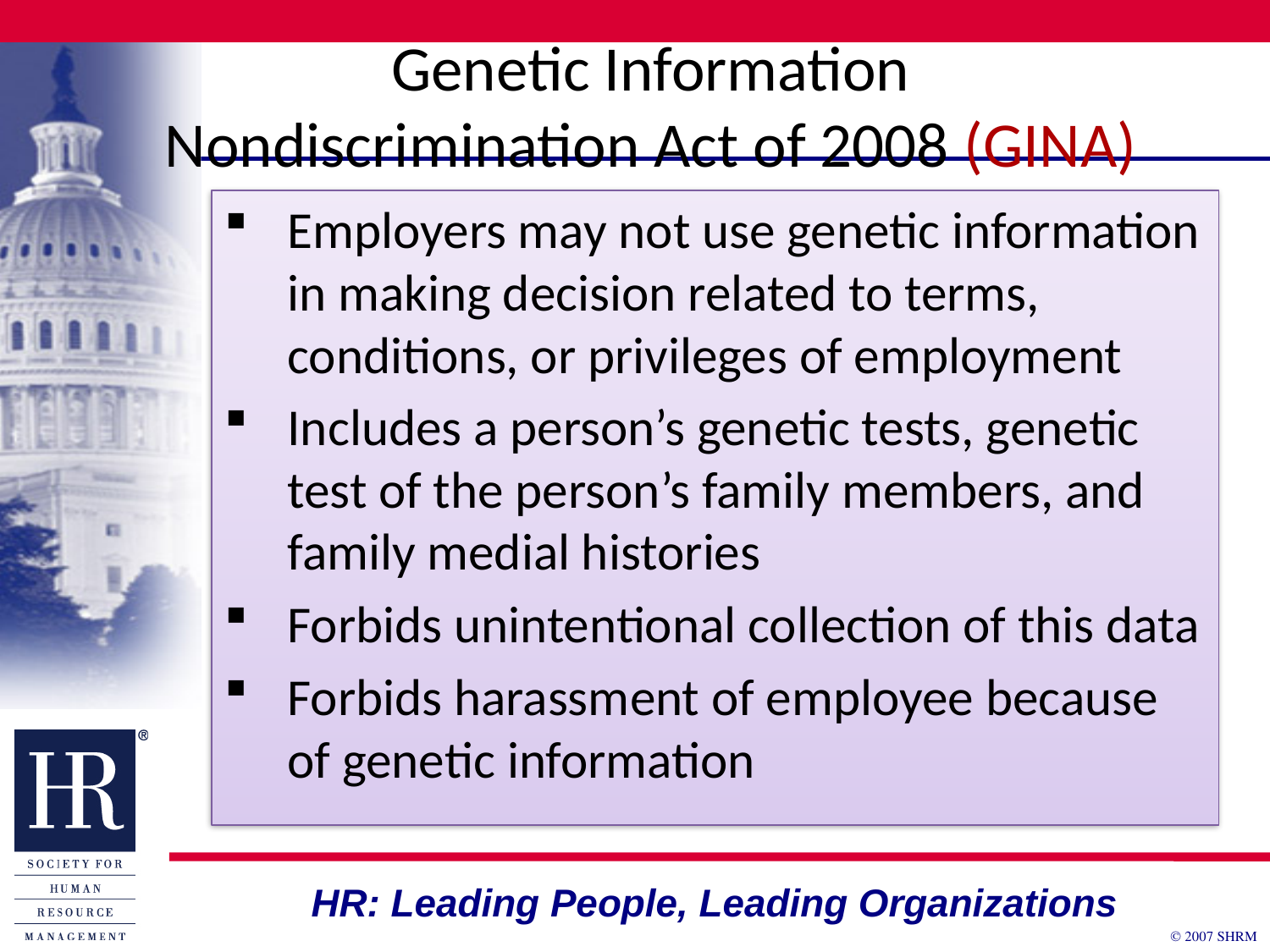

# Genetic Information Nondiscrimination Act of 2008 (GINA)
Employers may not use genetic information in making decision related to terms, conditions, or privileges of employment
Includes a person’s genetic tests, genetic test of the person’s family members, and family medial histories
Forbids unintentional collection of this data
Forbids harassment of employee because of genetic information